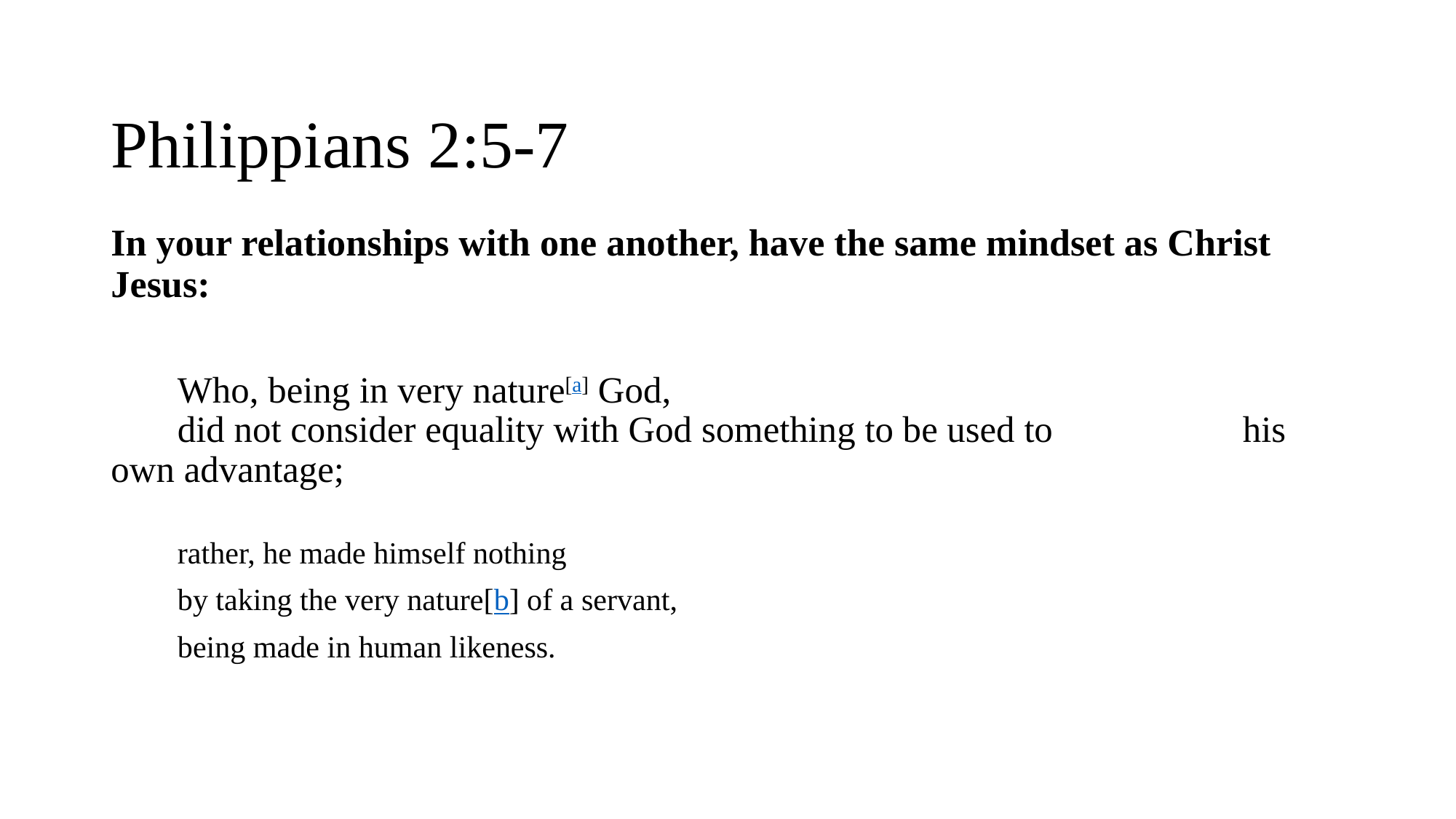

# Philippians 2:5-7
In your relationships with one another, have the same mindset as Christ Jesus:

    	Who, being in very nature[a] God,
    	did not consider equality with God something to be used to              	his own advantage;

  	rather, he made himself nothing
    	by taking the very nature[b] of a servant,
    	being made in human likeness.